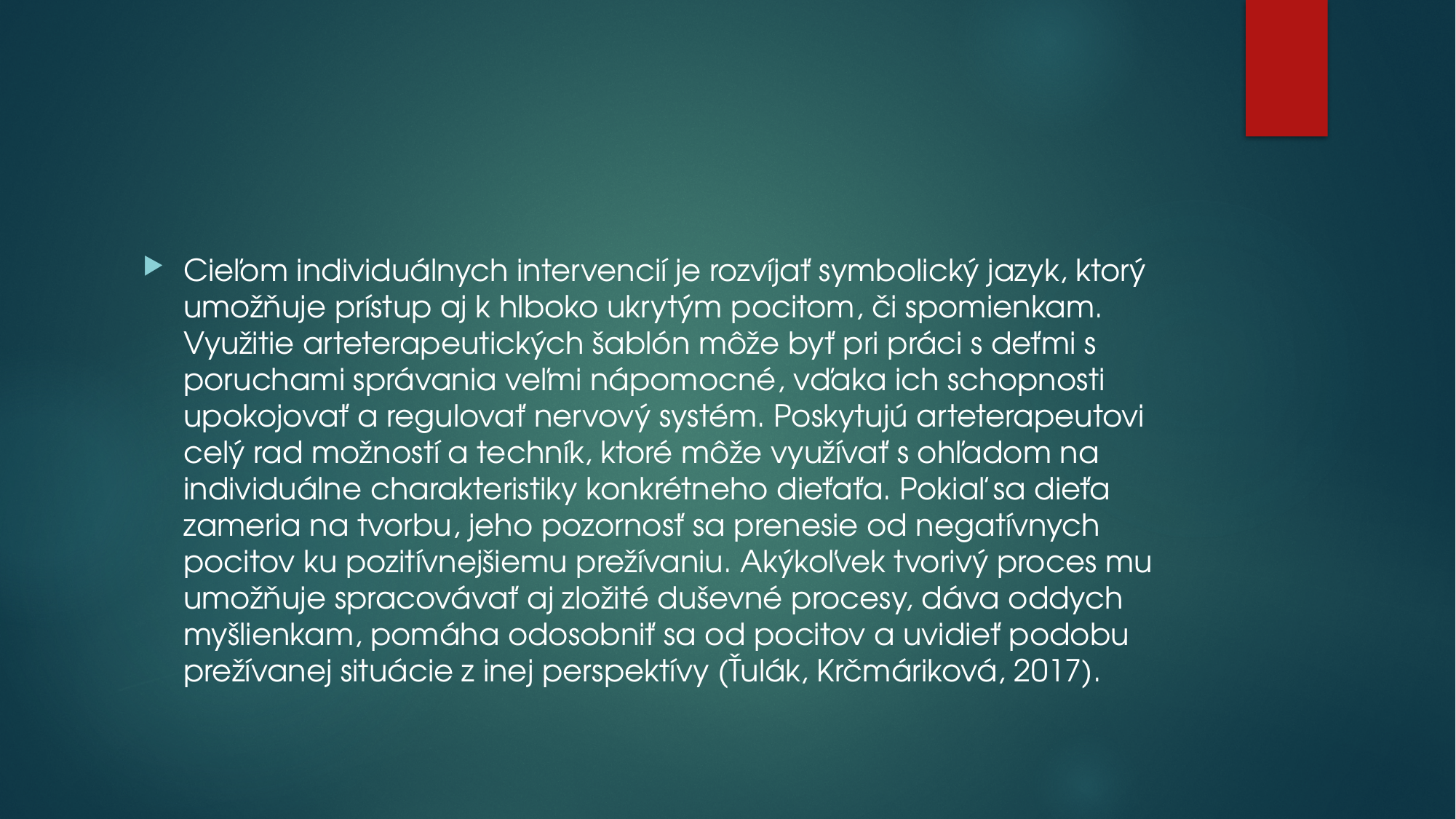

#
Cieľom individuálnych intervencií je rozvíjať symbolický jazyk, ktorý umožňuje prístup aj k hlboko ukrytým pocitom, či spomienkam. Využitie arteterapeutických šablón môže byť pri práci s deťmi s poruchami správania veľmi nápomocné, vďaka ich schopnosti upokojovať a regulovať nervový systém. Poskytujú arteterapeutovi celý rad možností a techník, ktoré môže využívať s ohľadom na individuálne charakteristiky konkrétneho dieťaťa. Pokiaľ sa dieťa zameria na tvorbu, jeho pozornosť sa prenesie od negatívnych pocitov ku pozitívnejšiemu prežívaniu. Akýkoľvek tvorivý proces mu umožňuje spracovávať aj zložité duševné procesy, dáva oddych myšlienkam, pomáha odosobniť sa od pocitov a uvidieť podobu prežívanej situácie z inej perspektívy (Ťulák, Krčmáriková, 2017).